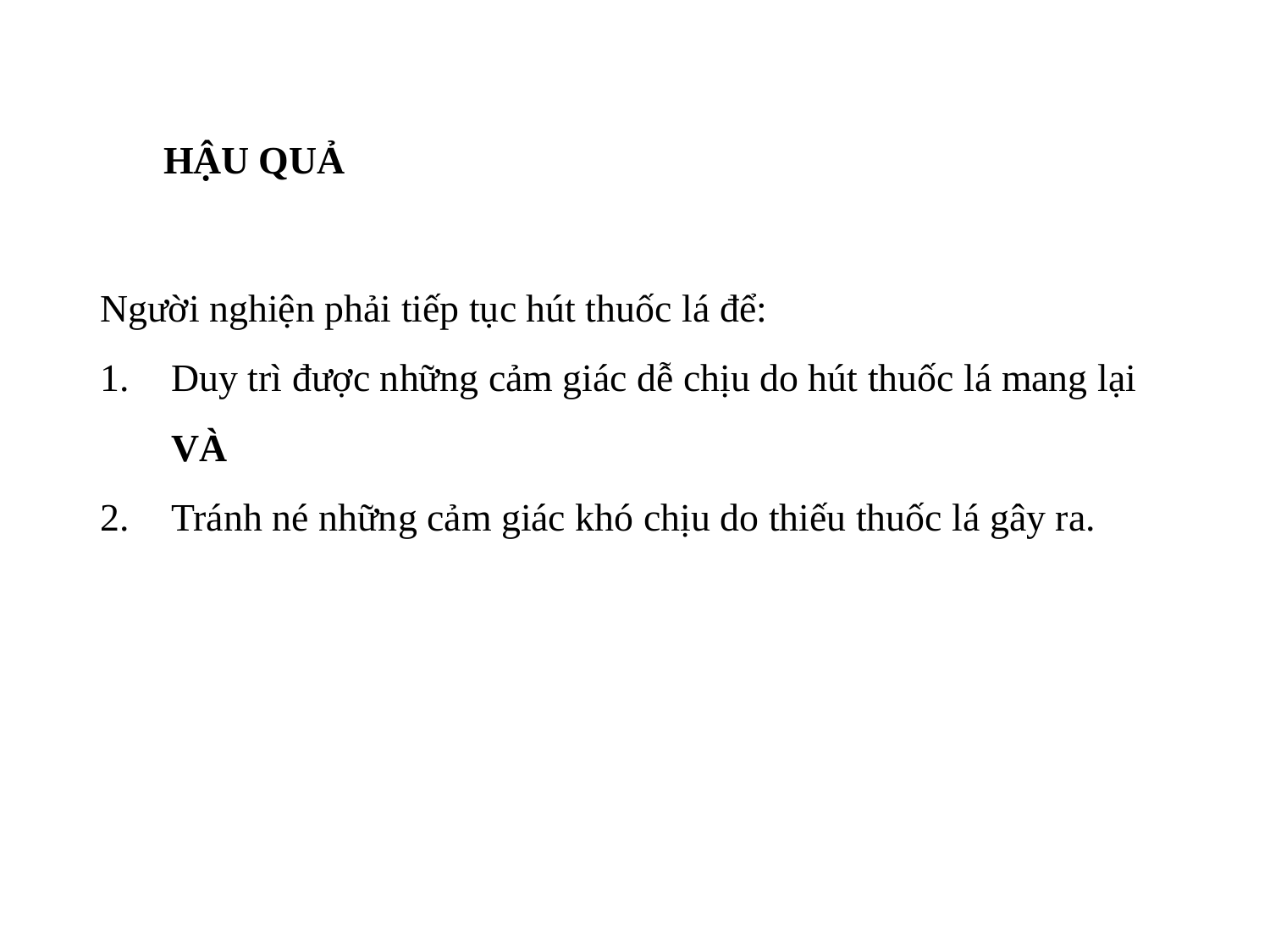

# HẬU QUẢ
Người nghiện phải tiếp tục hút thuốc lá để:
Duy trì được những cảm giác dễ chịu do hút thuốc lá mang lại  VÀ
Tránh né những cảm giác khó chịu do thiếu thuốc lá gây ra.